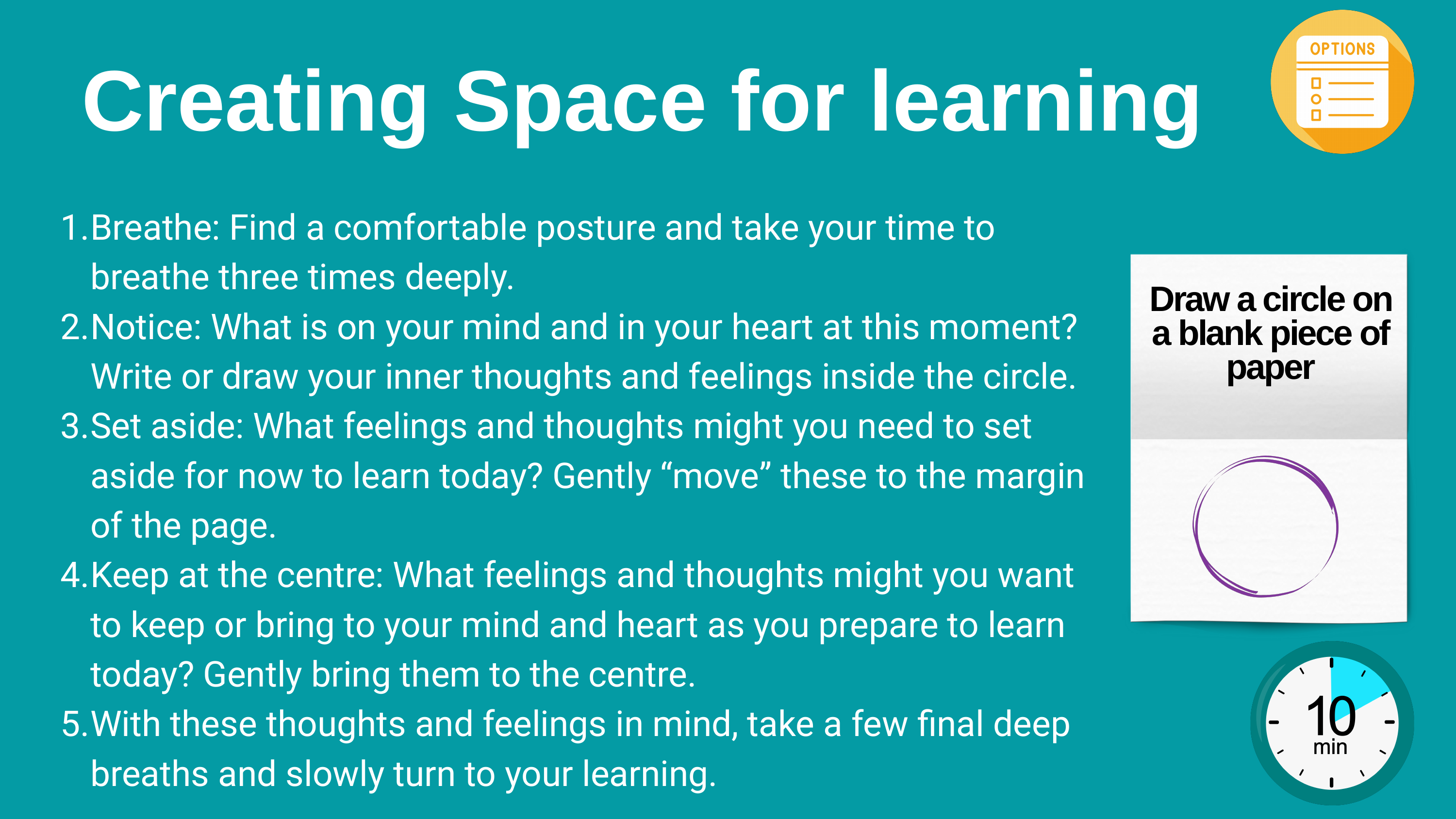

Creating Space for learning
Breathe: Find a comfortable posture and take your time to breathe three times deeply.
Notice: What is on your mind and in your heart at this moment? Write or draw your inner thoughts and feelings inside the circle.
Set aside: What feelings and thoughts might you need to set aside for now to learn today? Gently “move” these to the margin of the page.
Keep at the centre: What feelings and thoughts might you want to keep or bring to your mind and heart as you prepare to learn today? Gently bring them to the centre.
With these thoughts and feelings in mind, take a few final deep breaths and slowly turn to your learning.

Draw a circle on a blank piece of paper